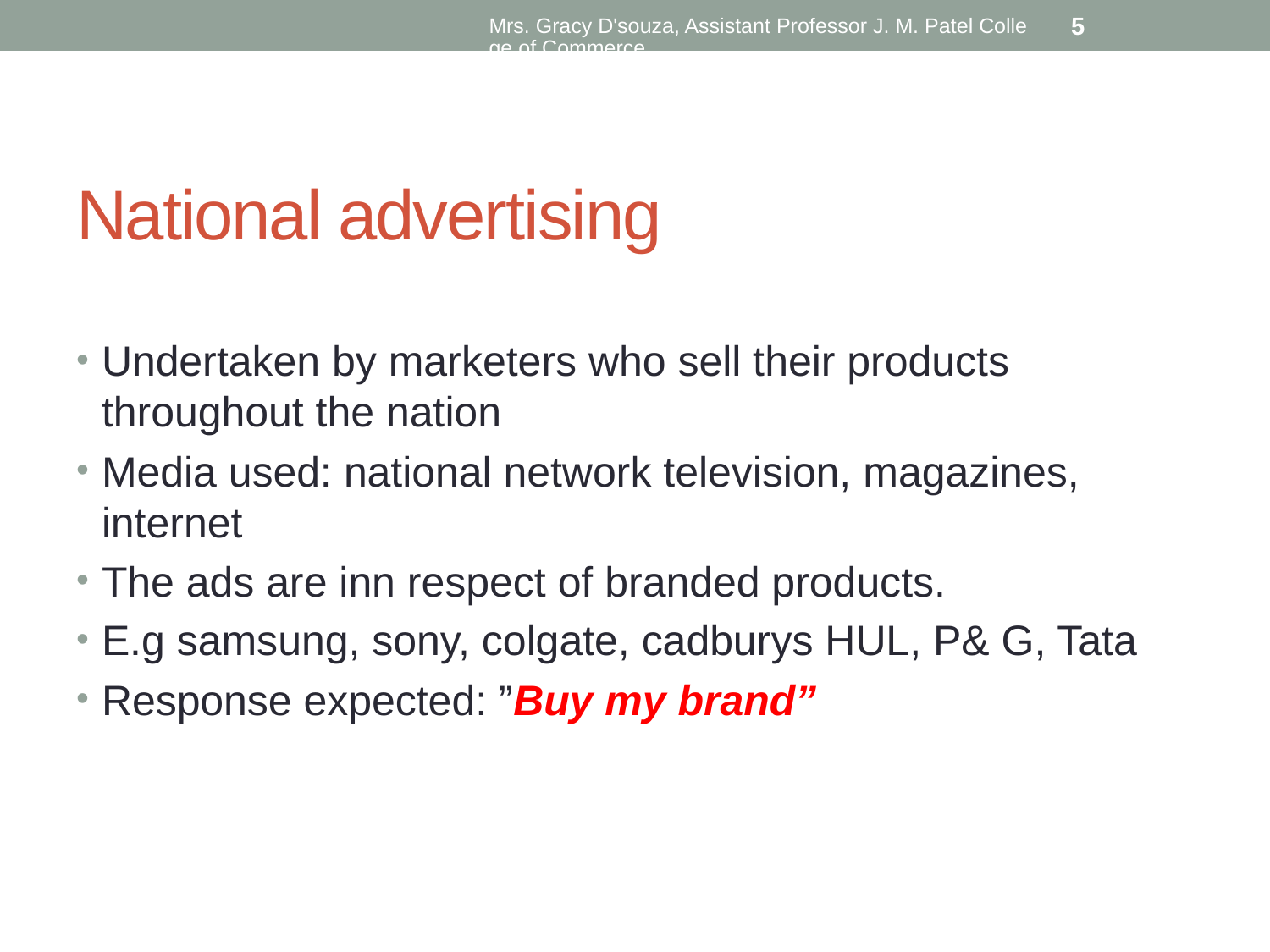

Mrs. Gracy D'souza, Assistant Professor J. M. Patel College of Commerce
5
# National advertising
Undertaken by marketers who sell their products throughout the nation
Media used: national network television, magazines, internet
The ads are inn respect of branded products.
E.g samsung, sony, colgate, cadburys HUL, P& G, Tata
Response expected: ”Buy my brand”